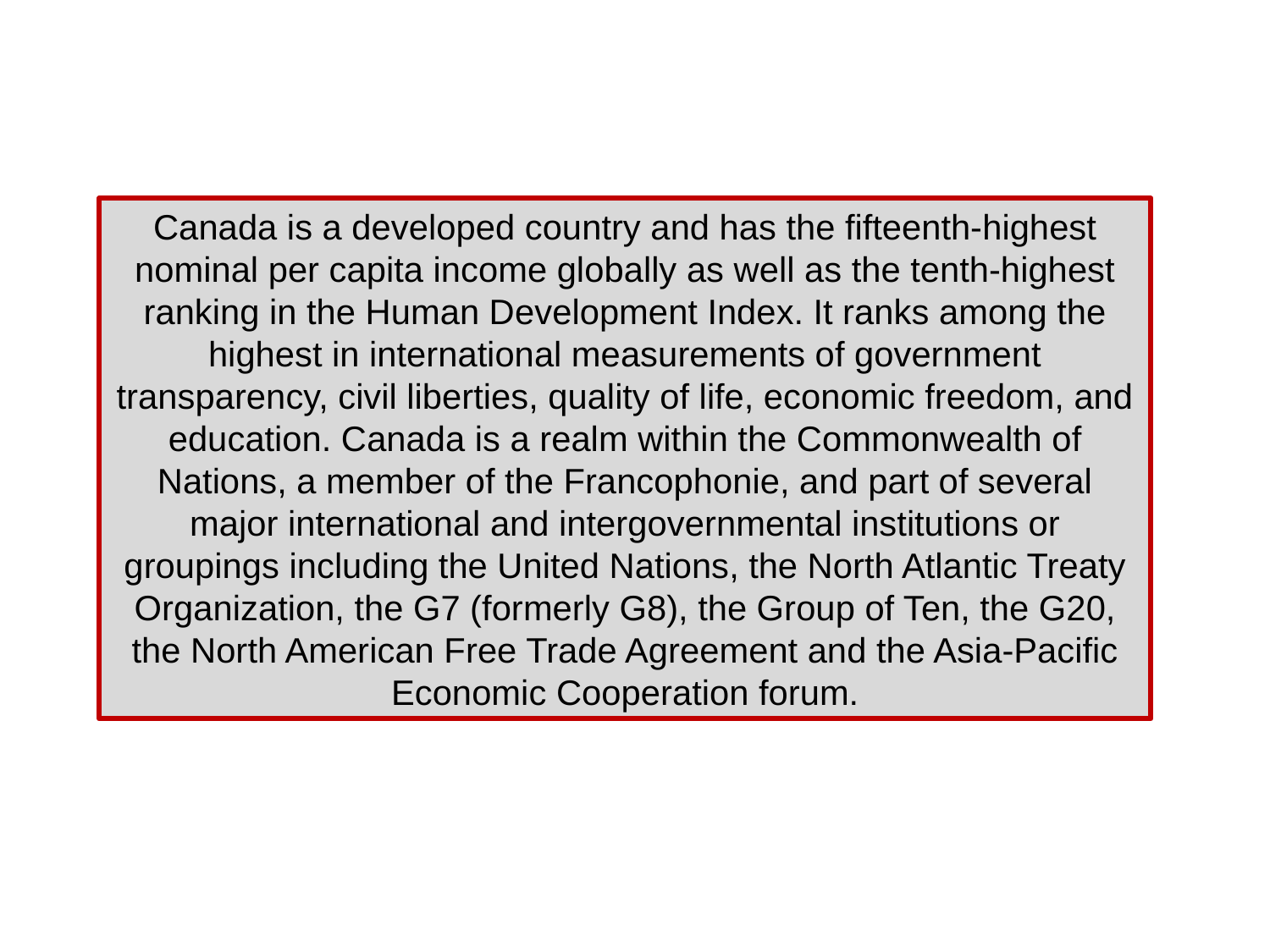

Canada is a developed country and has the fifteenth-highest nominal per capita income globally as well as the tenth-highest ranking in the Human Development Index. It ranks among the highest in international measurements of government transparency, civil liberties, quality of life, economic freedom, and education. Canada is a realm within the Commonwealth of Nations, a member of the Francophonie, and part of several major international and intergovernmental institutions or groupings including the United Nations, the North Atlantic Treaty Organization, the G7 (formerly G8), the Group of Ten, the G20, the North American Free Trade Agreement and the Asia-Pacific Economic Cooperation forum.